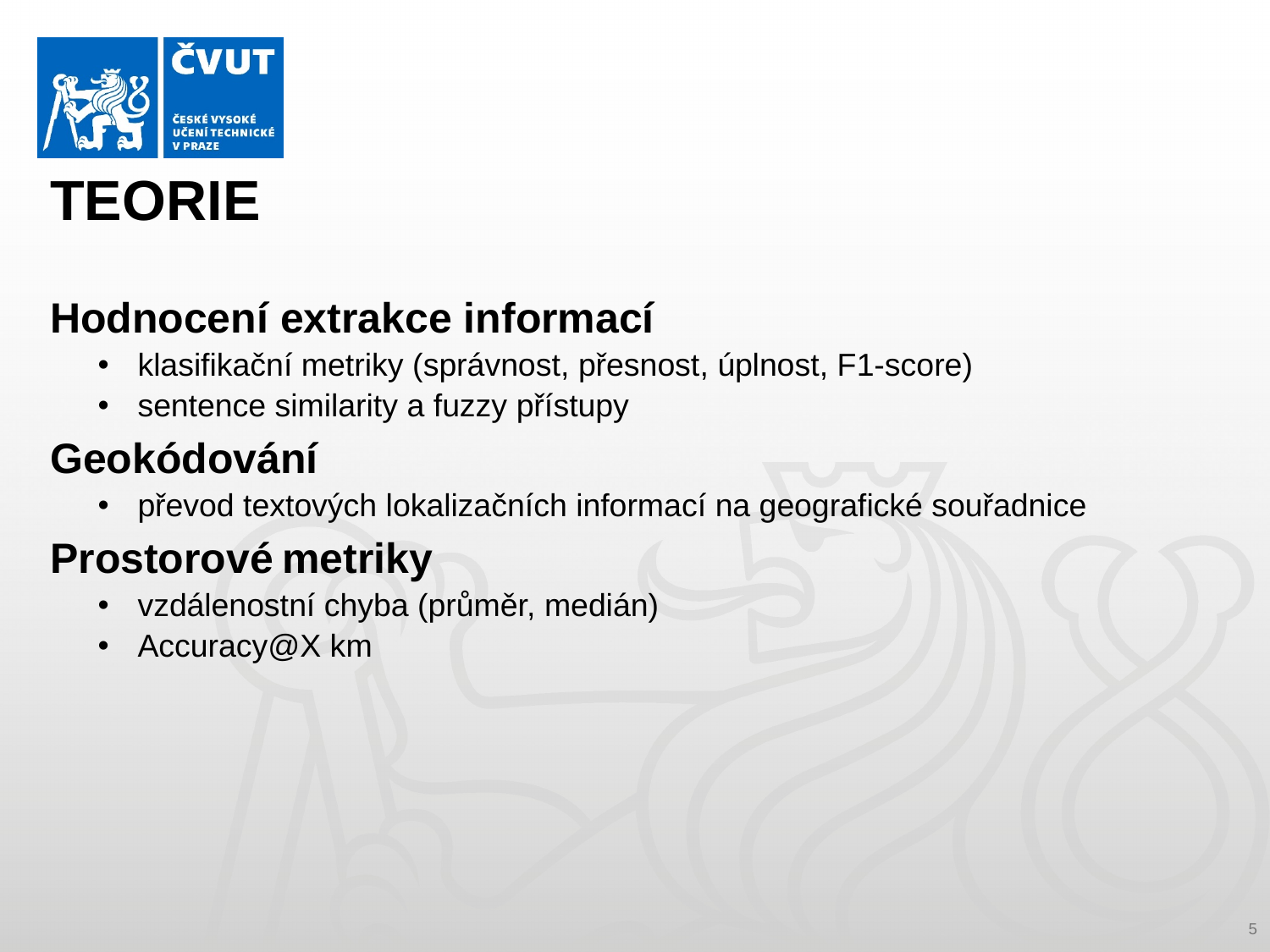

# TEORIE
Hodnocení extrakce informací
klasifikační metriky (správnost, přesnost, úplnost, F1-score)
sentence similarity a fuzzy přístupy
Geokódování
převod textových lokalizačních informací na geografické souřadnice
Prostorové metriky
vzdálenostní chyba (průměr, medián)
Accuracy@X km
5